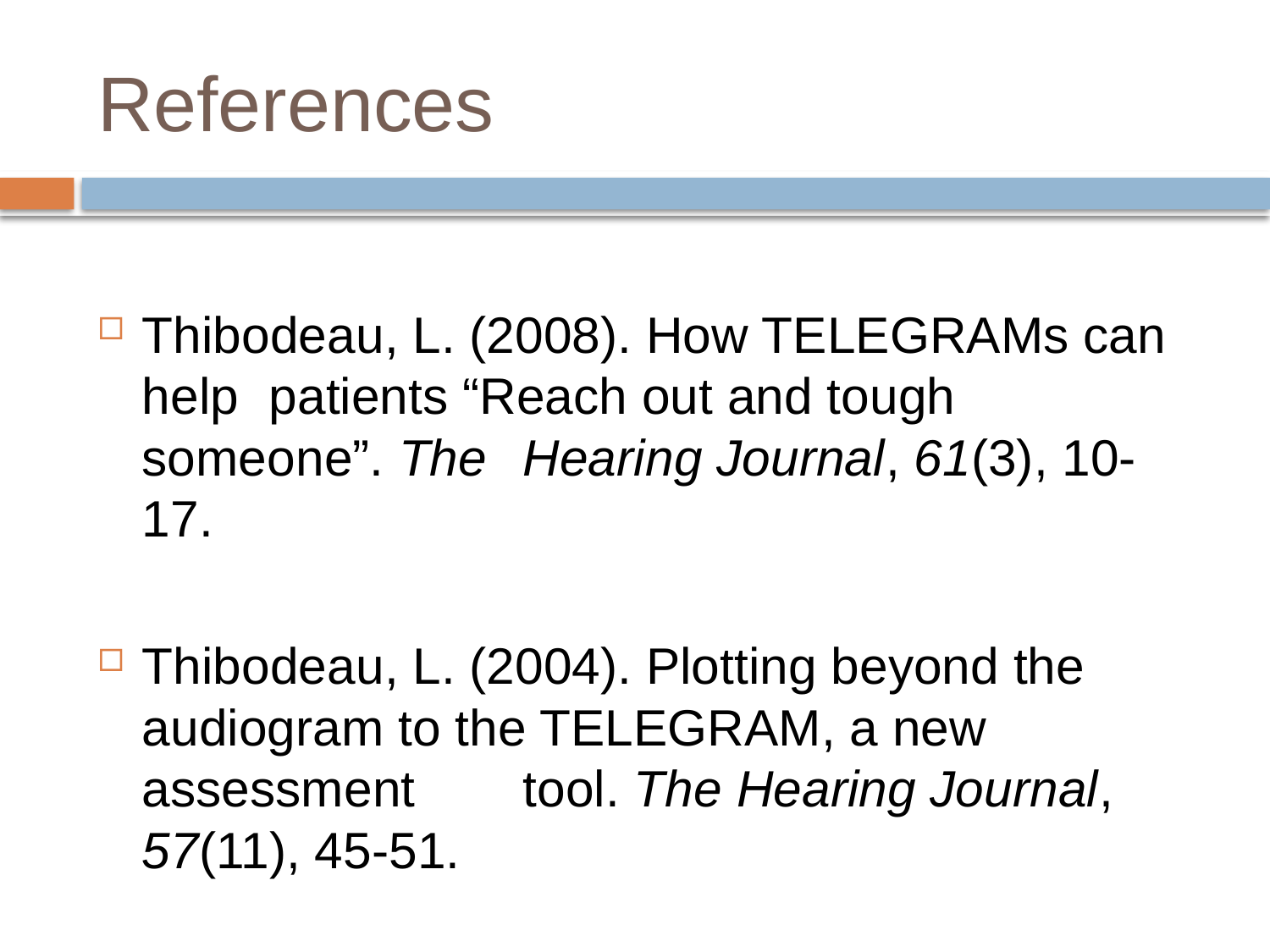

# References

Thibodeau, L. (2008). How TELEGRAMs can help 	patients “Reach out and tough someone”. The 	Hearing Journal, 61(3), 10-17.

Thibodeau, L. (2004). Plotting beyond the 	audiogram to the TELEGRAM, a new assessment 	tool. The Hearing Journal, 57(11), 45-51.